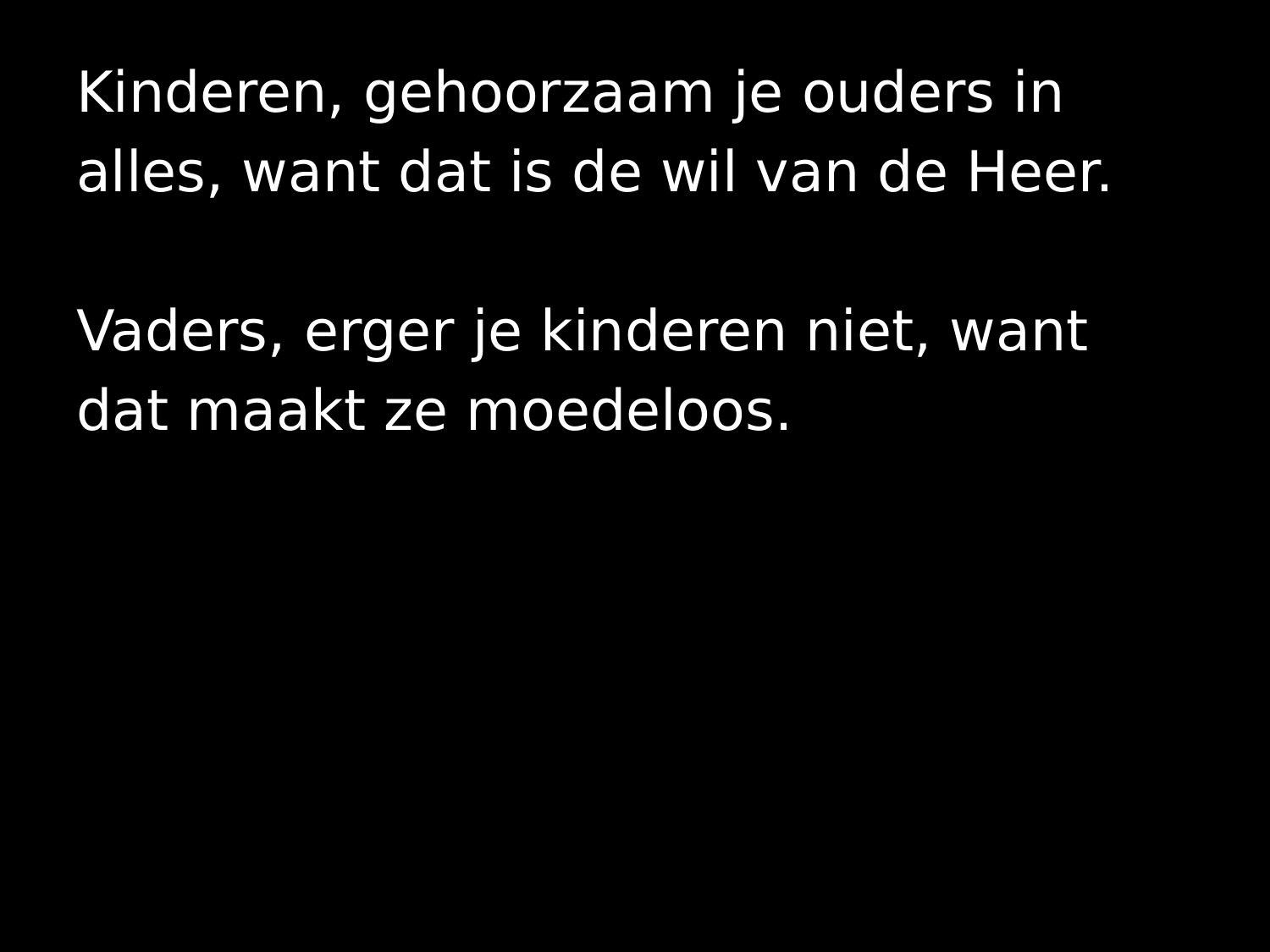

#
Kinderen, gehoorzaam je ouders in alles, want dat is de wil van de Heer.

Vaders, erger je kinderen niet, want dat maakt ze moedeloos.